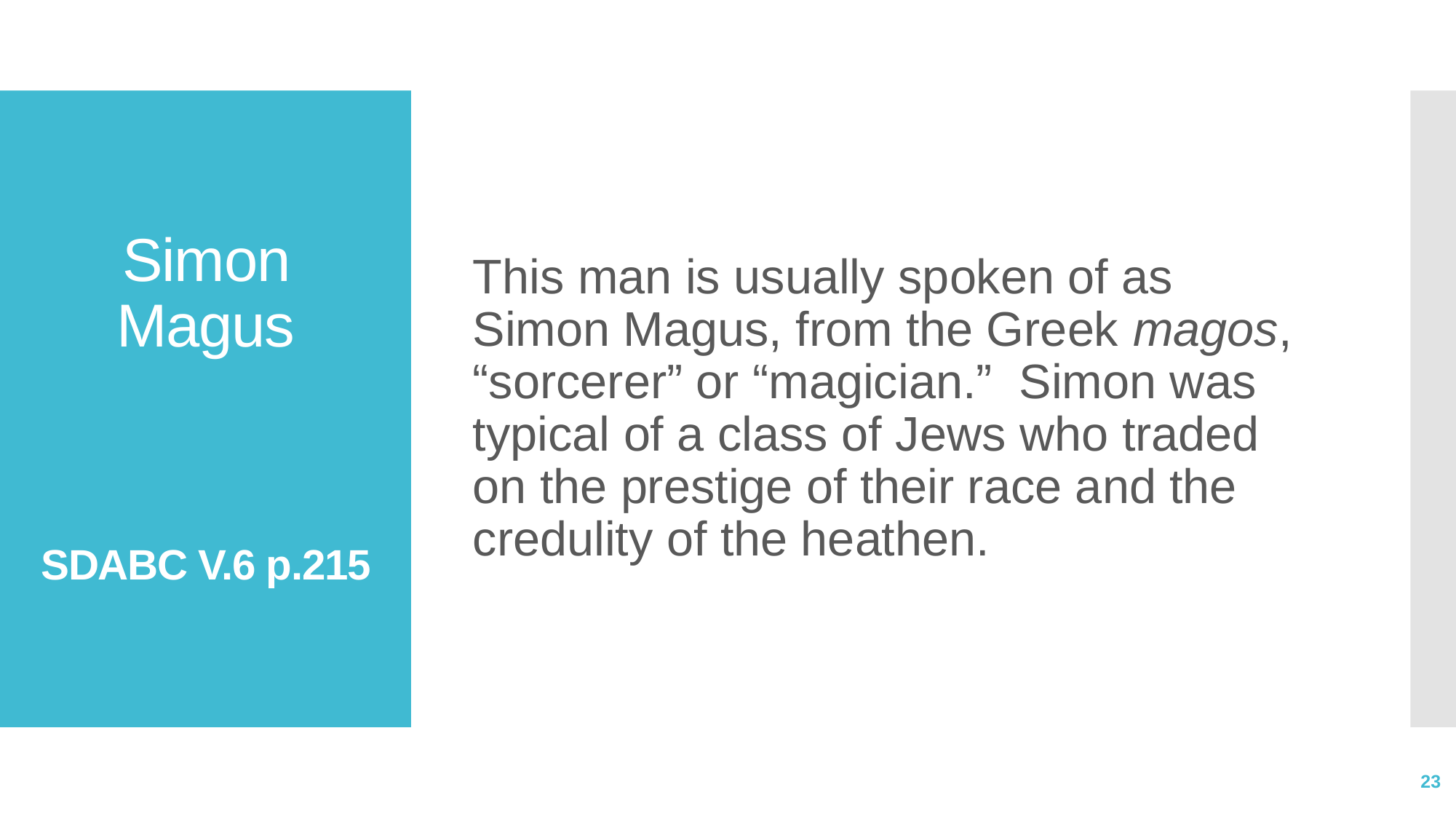

This man is usually spoken of as Simon Magus, from the Greek magos, “sorcerer” or “magician.”  Simon was typical of a class of Jews who traded on the prestige of their race and the credulity of the heathen.
# Simon Magus SDABC V.6 p.215
23